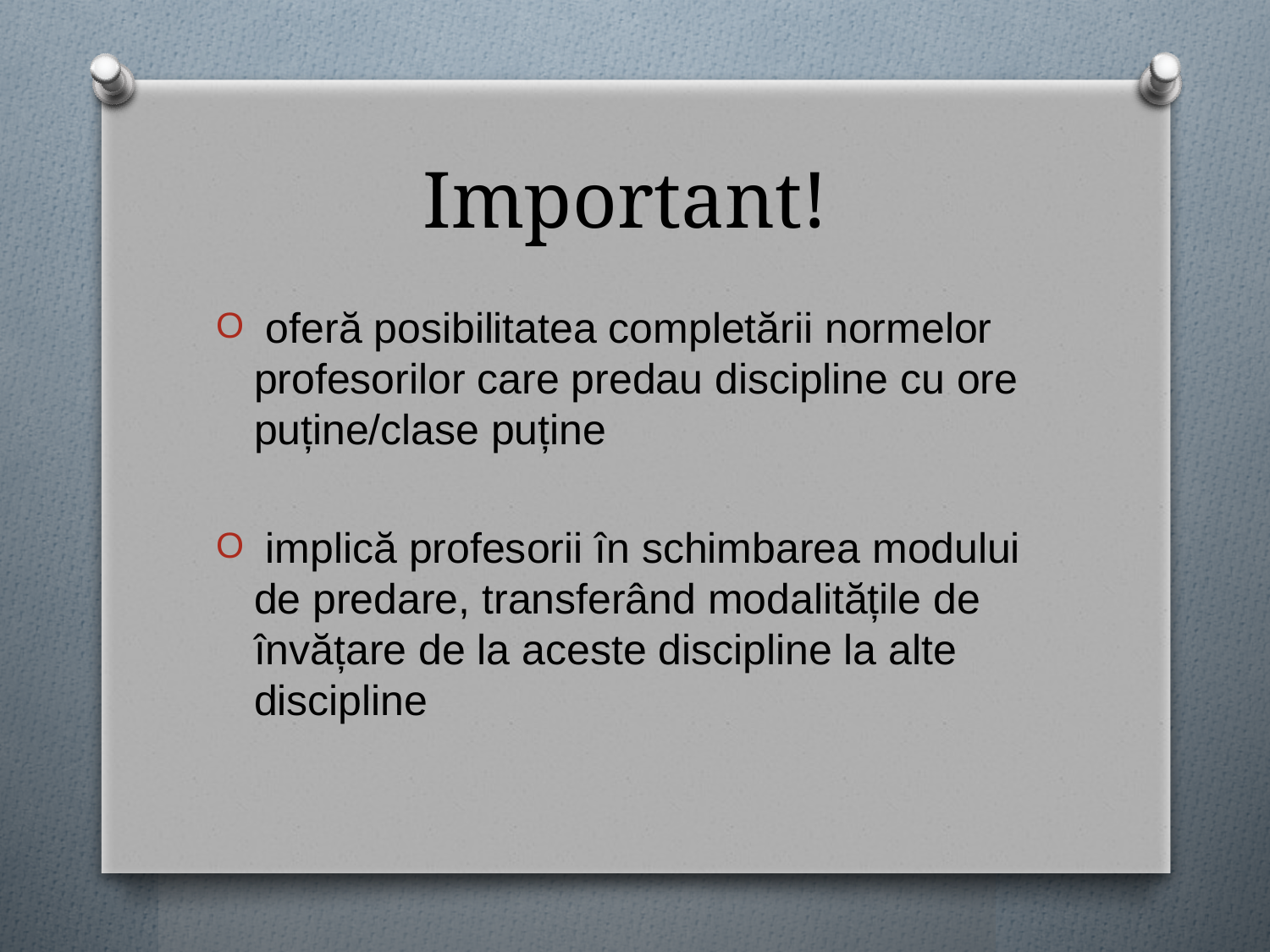

# Important!
 oferă posibilitatea completării normelor profesorilor care predau discipline cu ore puține/clase puține

 implică profesorii în schimbarea modului de predare, transferând modalitățile de învățare de la aceste discipline la alte discipline